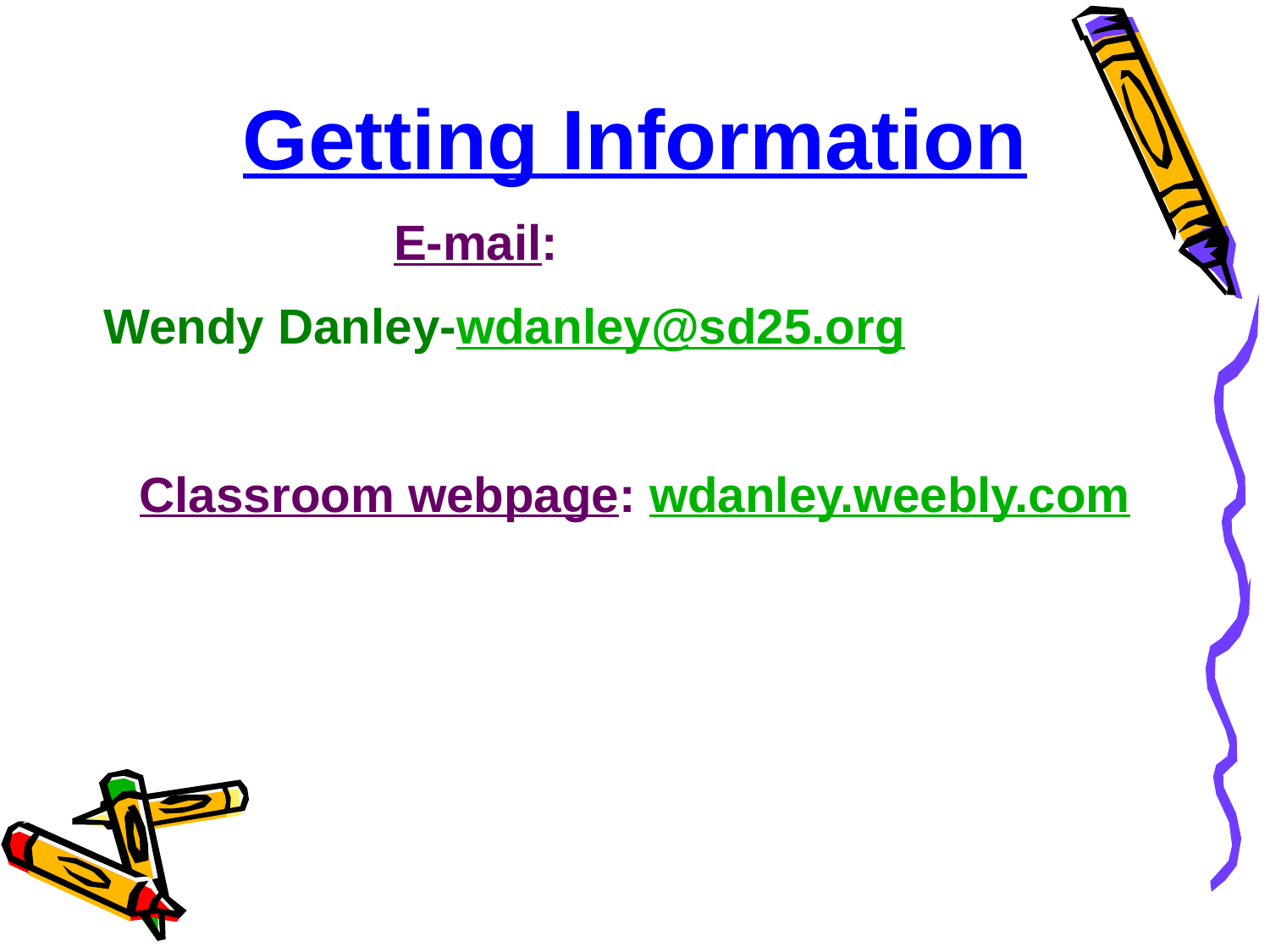

Getting Information
E-mail:
  Wendy Danley-wdanley@sd25.org

Classroom webpage: wdanley.weebly.com